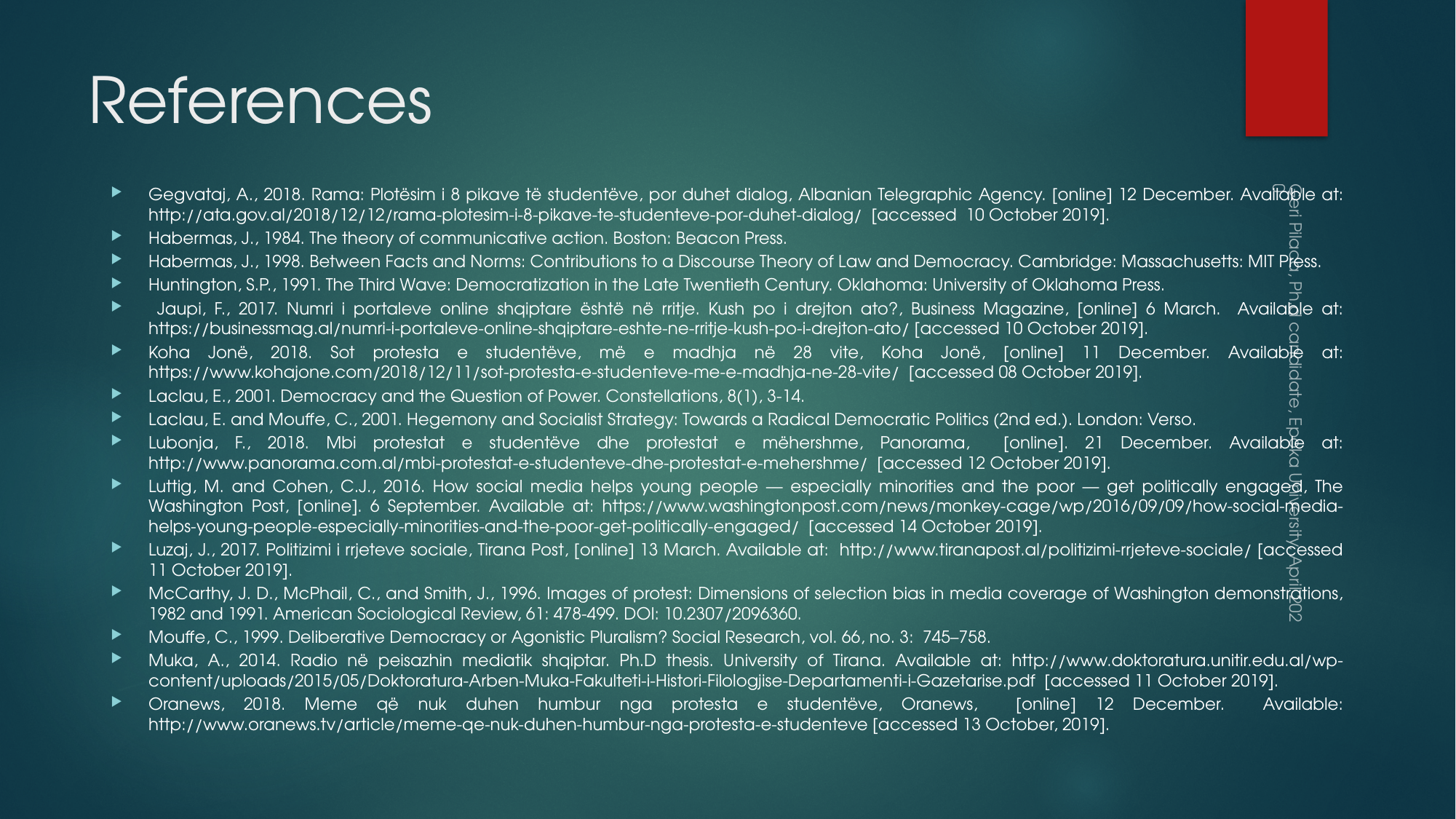

# References
Gegvataj, A., 2018. Rama: Plotësim i 8 pikave të studentëve, por duhet dialog, Albanian Telegraphic Agency. [online] 12 December. Available at: http://ata.gov.al/2018/12/12/rama-plotesim-i-8-pikave-te-studenteve-por-duhet-dialog/  [accessed  10 October 2019].
Habermas, J., 1984. The theory of communicative action. Boston: Beacon Press.
Habermas, J., 1998. Between Facts and Norms: Contributions to a Discourse Theory of Law and Democracy. Cambridge: Massachusetts: MIT Press.
Huntington, S.P., 1991. The Third Wave: Democratization in the Late Twentieth Century. Oklahoma: University of Oklahoma Press.
 Jaupi, F., 2017. Numri i portaleve online shqiptare është në rritje. Kush po i drejton ato?, Business Magazine, [online] 6 March.  Available at: https://businessmag.al/numri-i-portaleve-online-shqiptare-eshte-ne-rritje-kush-po-i-drejton-ato/ [accessed 10 October 2019].
Koha Jonë, 2018. Sot protesta e studentëve, më e madhja në 28 vite, Koha Jonë, [online] 11 December. Available at: https://www.kohajone.com/2018/12/11/sot-protesta-e-studenteve-me-e-madhja-ne-28-vite/  [accessed 08 October 2019].
Laclau, E., 2001. Democracy and the Question of Power. Constellations, 8(1), 3-14.
Laclau, E. and Mouffe, C., 2001. Hegemony and Socialist Strategy: Towards a Radical Democratic Politics (2nd ed.). London: Verso.
Lubonja, F., 2018. Mbi protestat e studentëve dhe protestat e mëhershme, Panorama,  [online]. 21 December. Available at: http://www.panorama.com.al/mbi-protestat-e-studenteve-dhe-protestat-e-mehershme/  [accessed 12 October 2019].
Luttig, M. and Cohen, C.J., 2016. How social media helps young people — especially minorities and the poor — get politically engaged, The Washington Post, [online]. 6 September. Available at: https://www.washingtonpost.com/news/monkey-cage/wp/2016/09/09/how-social-media-helps-young-people-especially-minorities-and-the-poor-get-politically-engaged/  [accessed 14 October 2019].
Luzaj, J., 2017. Politizimi i rrjeteve sociale, Tirana Post, [online] 13 March. Available at:  http://www.tiranapost.al/politizimi-rrjeteve-sociale/ [accessed 11 October 2019].
McCarthy, J. D., McPhail, C., and Smith, J., 1996. Images of protest: Dimensions of selection bias in media coverage of Washington demonstrations, 1982 and 1991. American Sociological Review, 61: 478-499. DOI: 10.2307/2096360.
Mouffe, C., 1999. Deliberative Democracy or Agonistic Pluralism? Social Research, vol. 66, no. 3:  745–758.
Muka, A., 2014. Radio në peisazhin mediatik shqiptar. Ph.D thesis. University of Tirana. Available at: http://www.doktoratura.unitir.edu.al/wp-content/uploads/2015/05/Doktoratura-Arben-Muka-Fakulteti-i-Histori-Filologjise-Departamenti-i-Gazetarise.pdf  [accessed 11 October 2019].
Oranews, 2018. Meme që nuk duhen humbur nga protesta e studentëve, Oranews,  [online] 12 December.  Available: http://www.oranews.tv/article/meme-qe-nuk-duhen-humbur-nga-protesta-e-studenteve [accessed 13 October, 2019].

Geri Pilaca, Ph.d candidate, Epoka University, April 2020